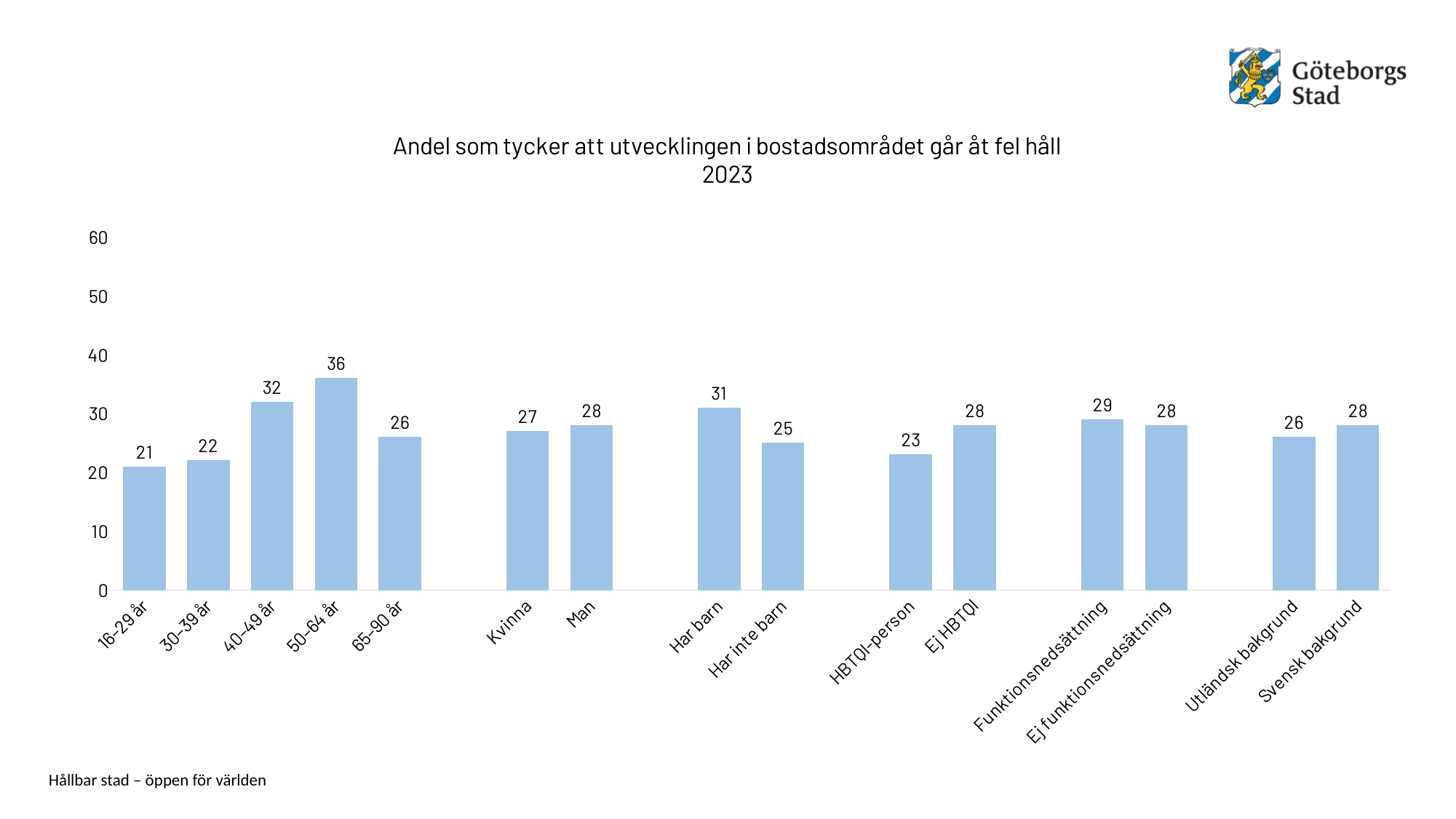

### Chart: Andel som tycker att utvecklingen i bostadsområdet går åt fel håll 2023

| Category | Andel som tycker att utvecklingen i bostadsområdet går åt fel håll |
|---|---|
| 16–29 år | 21.0 |
| 30–39 år | 22.0 |
| 40–49 år | 32.0 |
| 50–64 år | 36.0 |
| 65–90 år | 26.0 |
|  | None |
| Kvinna | 27.0 |
| Man | 28.0 |
|  | None |
| Har barn | 31.0 |
| Har inte barn | 25.0 |
|  | None |
| HBTQI-person | 23.0 |
| Ej HBTQI | 28.0 |
|  | None |
| Funktionsnedsättning | 29.0 |
| Ej funktionsnedsättning | 28.0 |
|  | None |
| Utländsk bakgrund | 26.0 |
| Svensk bakgrund | 28.0 |